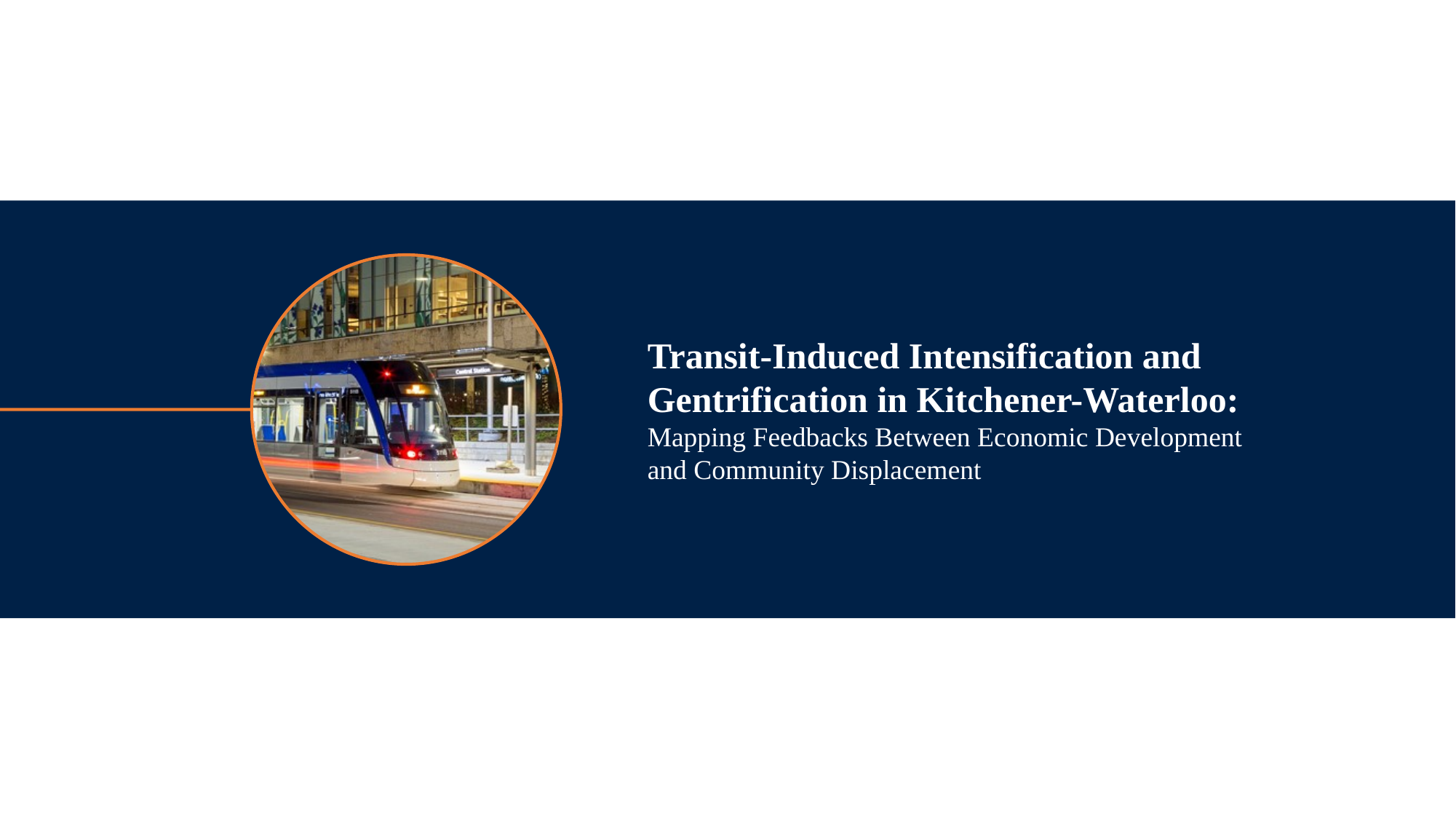

Transit-Induced Intensification and Gentrification in Kitchener-Waterloo: Mapping Feedbacks Between Economic Development and Community Displacement